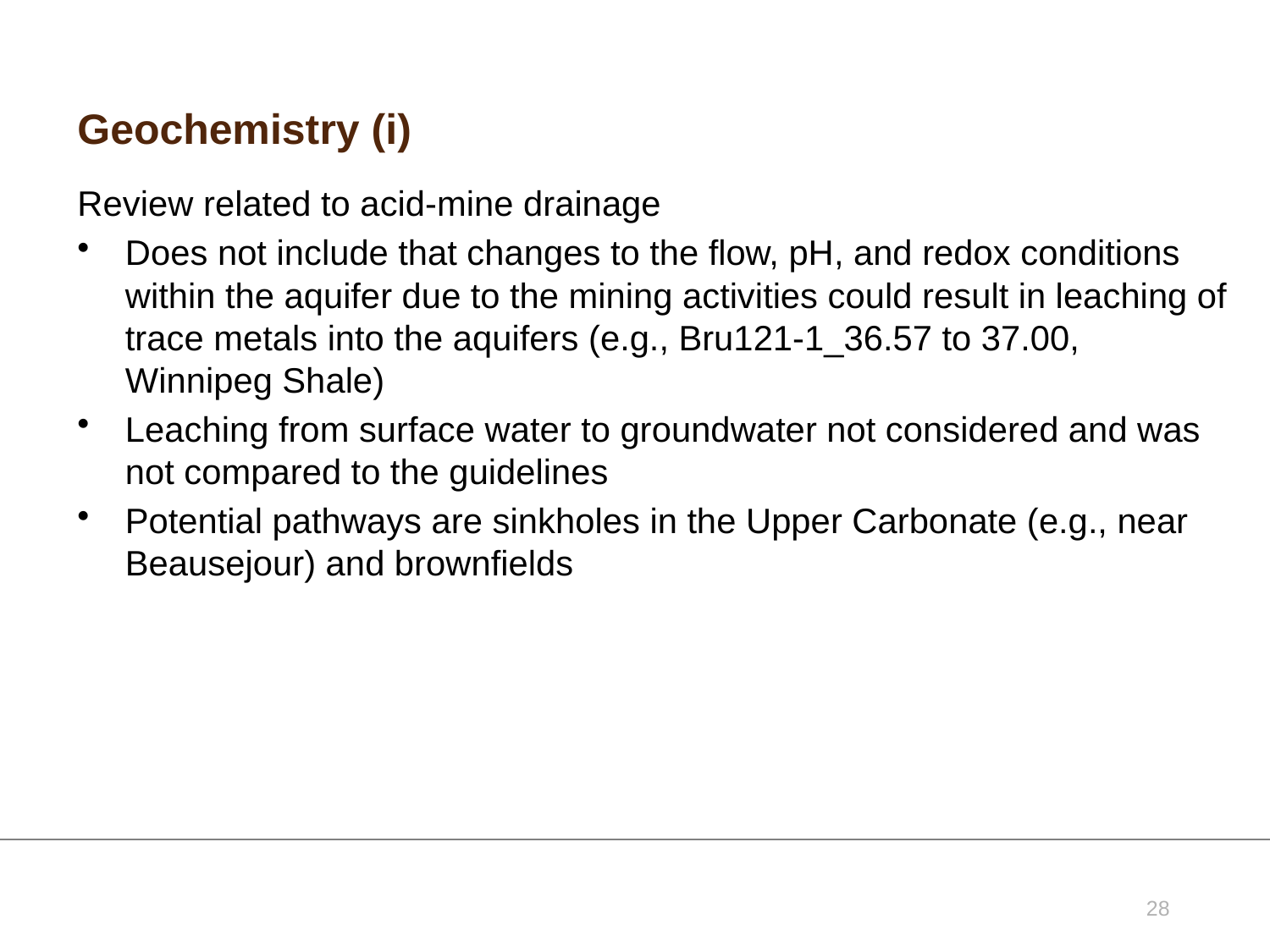

# Geochemistry (i)
Review related to acid-mine drainage
Does not include that changes to the flow, pH, and redox conditions within the aquifer due to the mining activities could result in leaching of trace metals into the aquifers (e.g., Bru121-1_36.57 to 37.00, Winnipeg Shale)
Leaching from surface water to groundwater not considered and was not compared to the guidelines
Potential pathways are sinkholes in the Upper Carbonate (e.g., near Beausejour) and brownfields

28